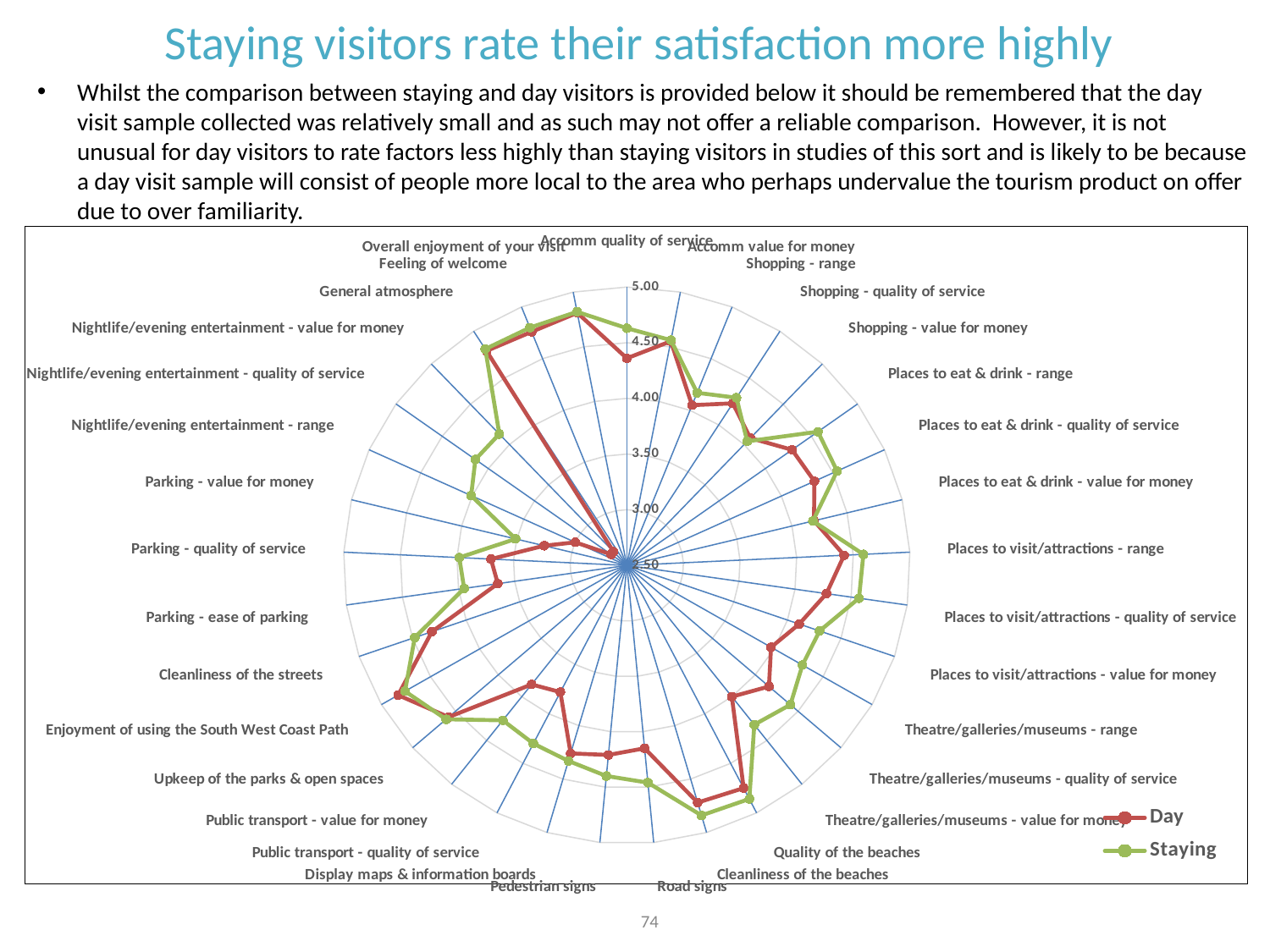

Staying visitors rate their satisfaction more highly
Whilst the comparison between staying and day visitors is provided below it should be remembered that the day visit sample collected was relatively small and as such may not offer a reliable comparison.  However, it is not unusual for day visitors to rate factors less highly than staying visitors in studies of this sort and is likely to be because a day visit sample will consist of people more local to the area who perhaps undervalue the tourism product on offer due to over familiarity.

[unsupported chart]

74